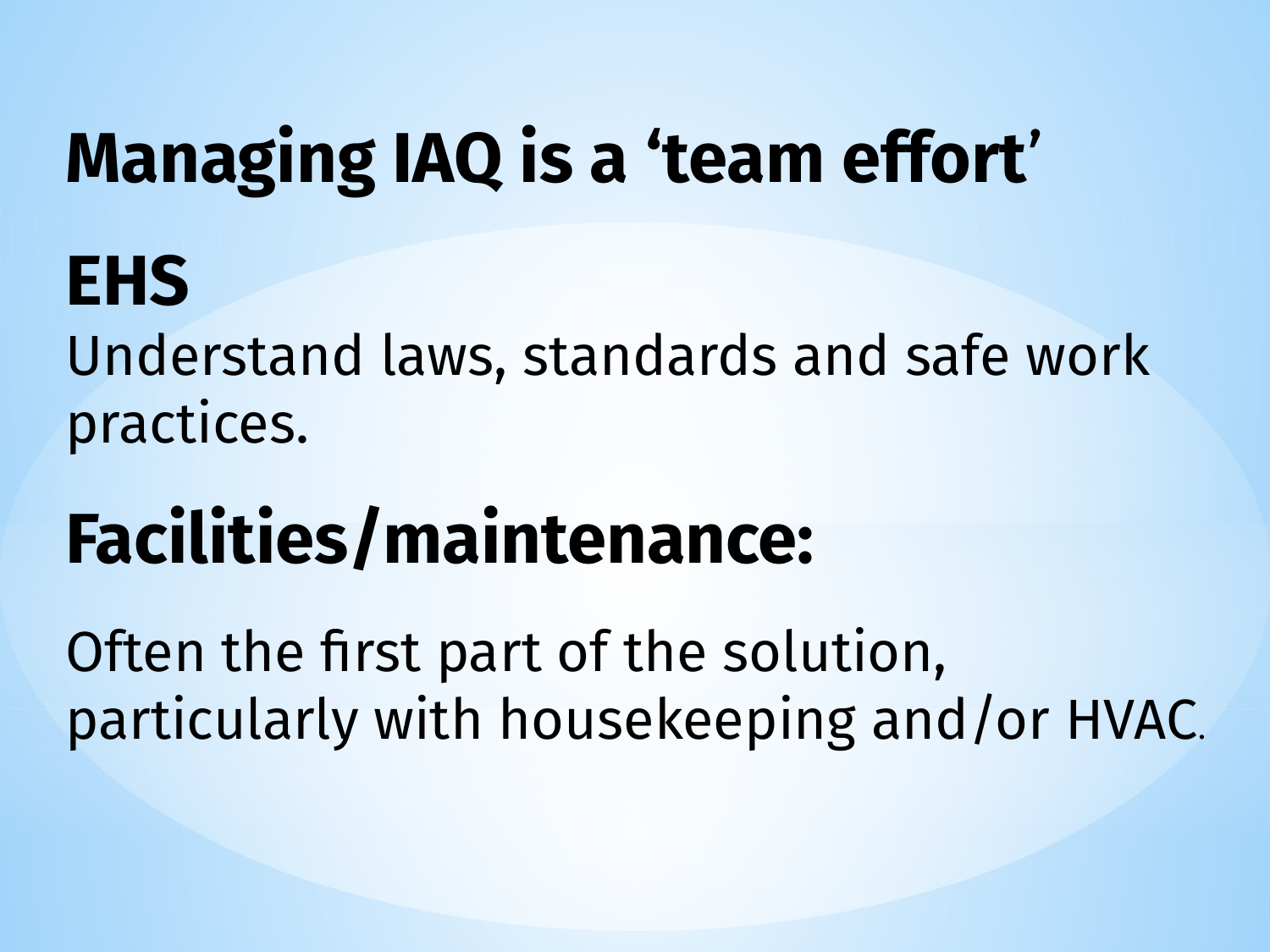

Managing IAQ is a ‘team effort’

EHS
Understand laws, standards and safe work practices.

Facilities/maintenance:

Often the first part of the solution, particularly with housekeeping and/or HVAC.